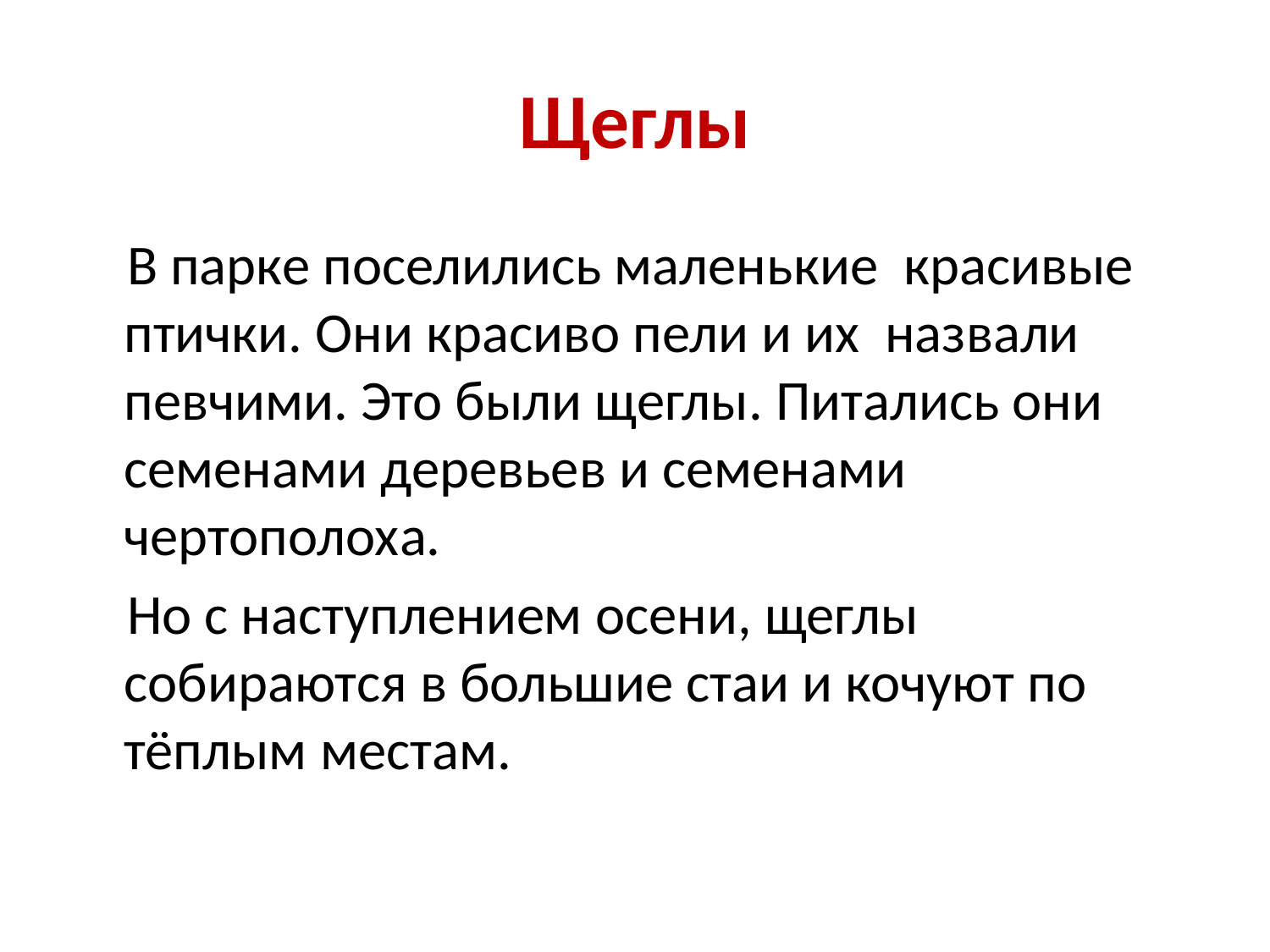

# Щеглы
    В парке поселились маленькие  красивые птички. Они красиво пели и их  назвали певчими. Это были щеглы. Питались они семенами деревьев и семенами чертополоха.
    Но с наступлением осени, щеглы собираются в большие стаи и кочуют по тёплым местам.